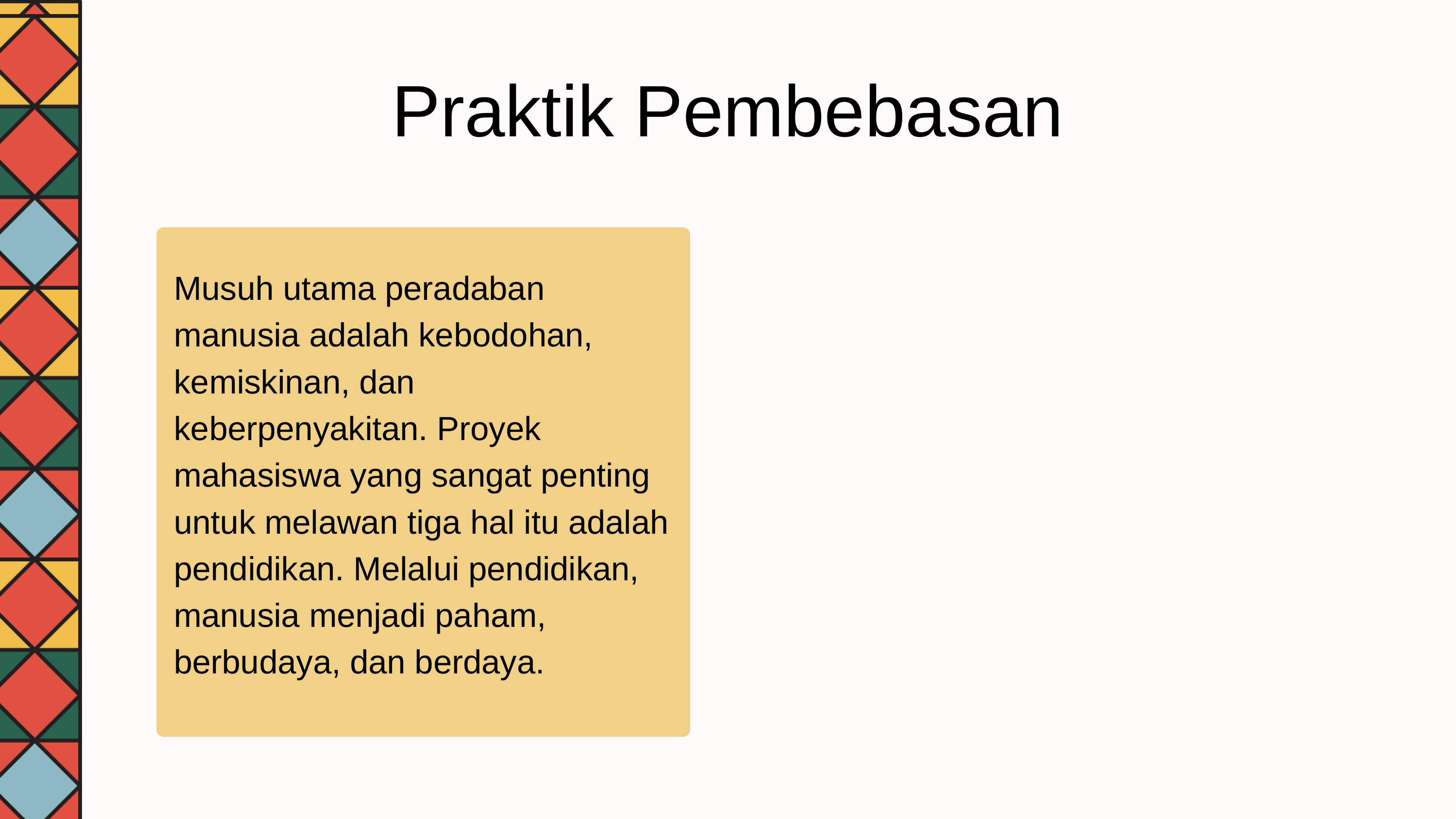

Praktik Pembebasan

Musuh utama peradaban manusia adalah kebodohan, kemiskinan, dan keberpenyakitan. Proyek mahasiswa yang sangat penting untuk melawan tiga hal itu adalah pendidikan. Melalui pendidikan, manusia menjadi paham, berbudaya, dan berdaya.